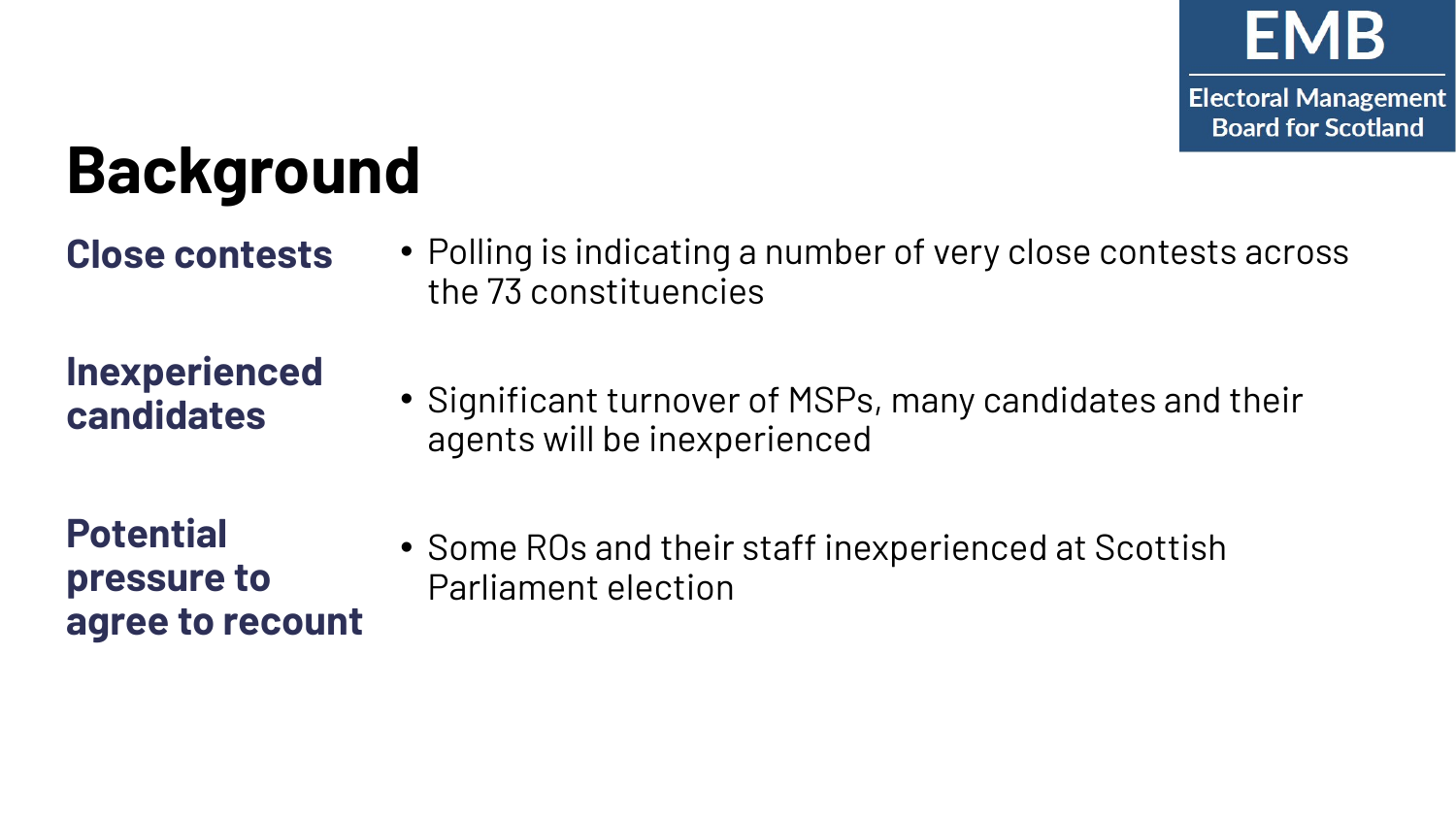

# Background
Close contests

Inexperienced candidates

Potential pressure to agree to recount
Polling is indicating a number of very close contests across the 73 constituencies

Significant turnover of MSPs, many candidates and their agents will be inexperienced

Some ROs and their staff inexperienced at Scottish Parliament election